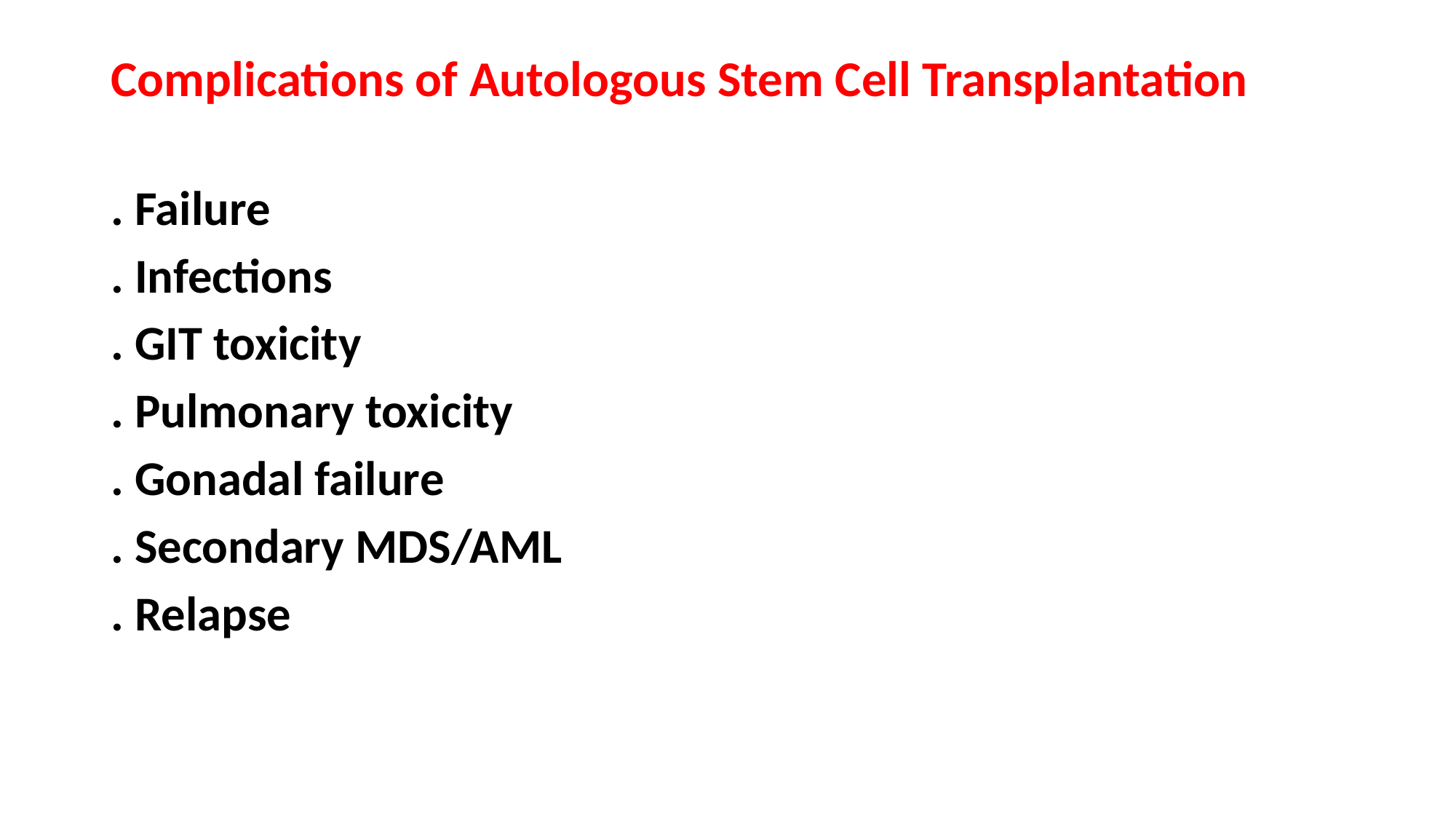

Complications of Autologous Stem Cell Transplantation

. Failure
. Infections
. GIT toxicity
. Pulmonary toxicity
. Gonadal failure
. Secondary MDS/AML
. Relapse